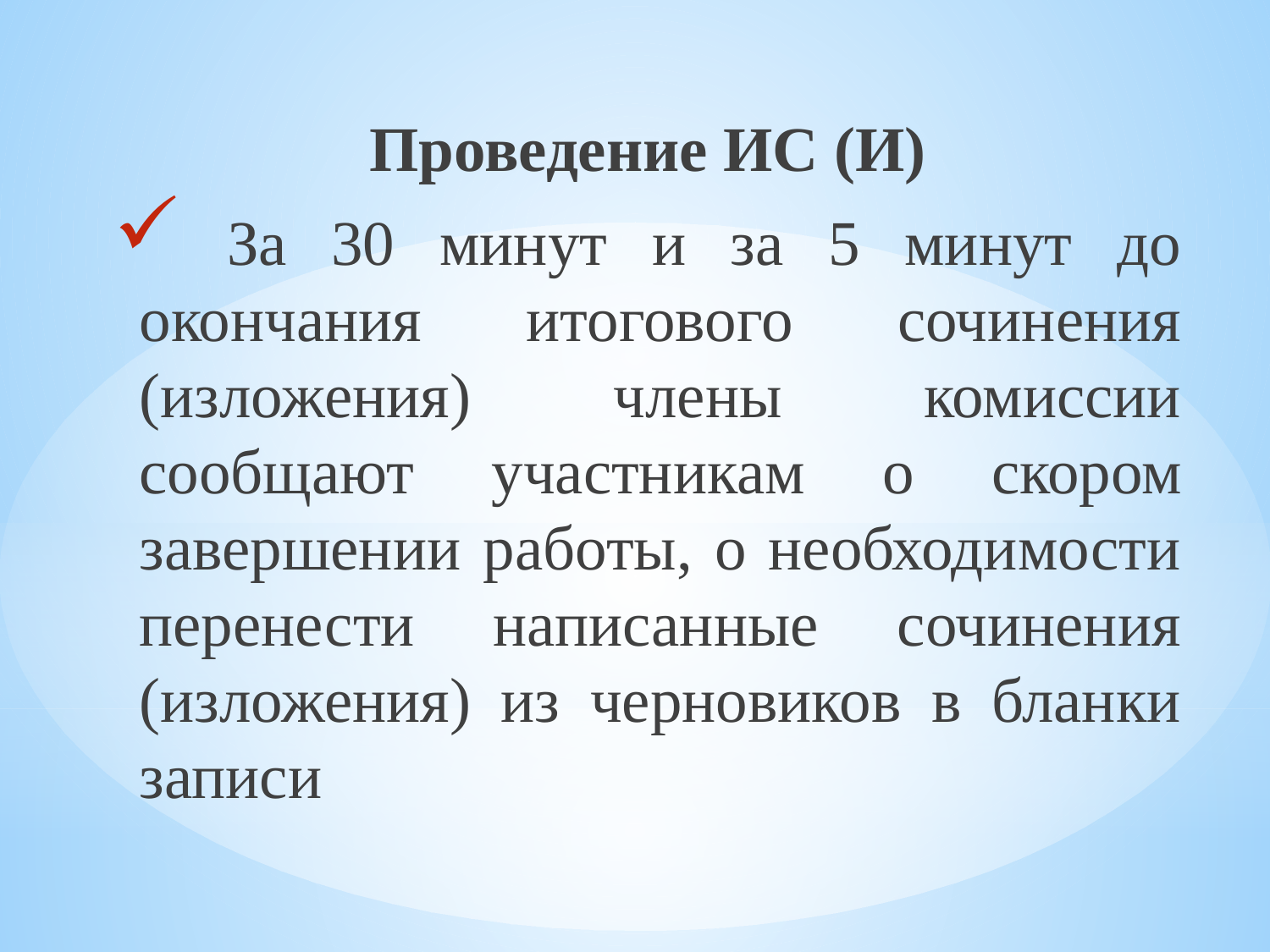

Проведение ИС (И)
 За 30 минут и за 5 минут до окончания итогового сочинения (изложения) члены комиссии сообщают участникам о скором завершении работы, о необходимости перенести написанные сочинения (изложения) из черновиков в бланки записи